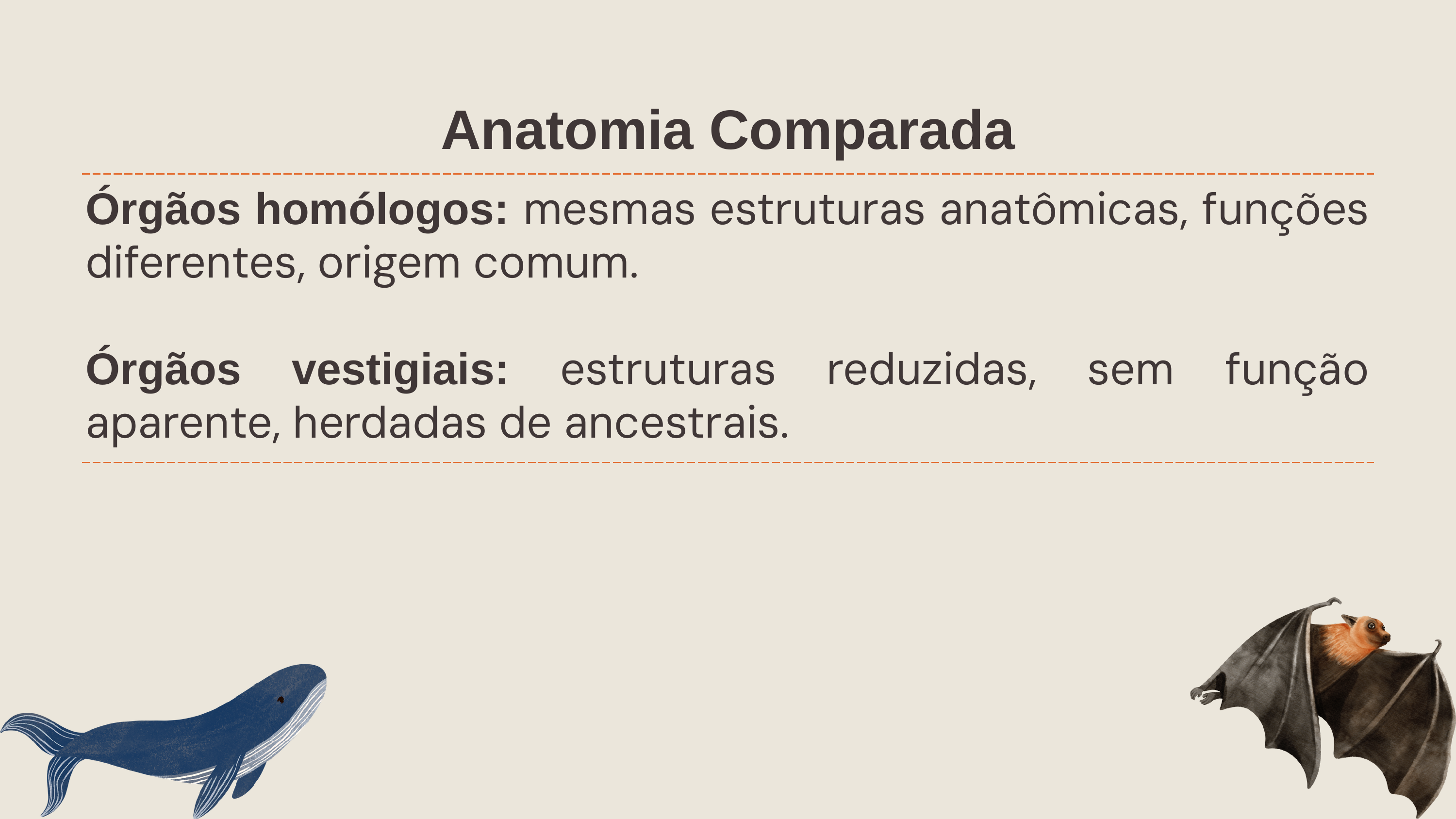

| Anatomia Comparada | Anatomia Comparada |
| --- | --- |
| Órgãos homólogos: mesmas estruturas anatômicas, funções diferentes, origem comum. Órgãos vestigiais: estruturas reduzidas, sem função aparente, herdadas de ancestrais. | Órgãos homólogos: mesmas estruturas anatômicas, funções diferentes, origem comum. Órgãos vestigiais: estruturas reduzidas, sem função aparente, herdadas de ancestrais. |